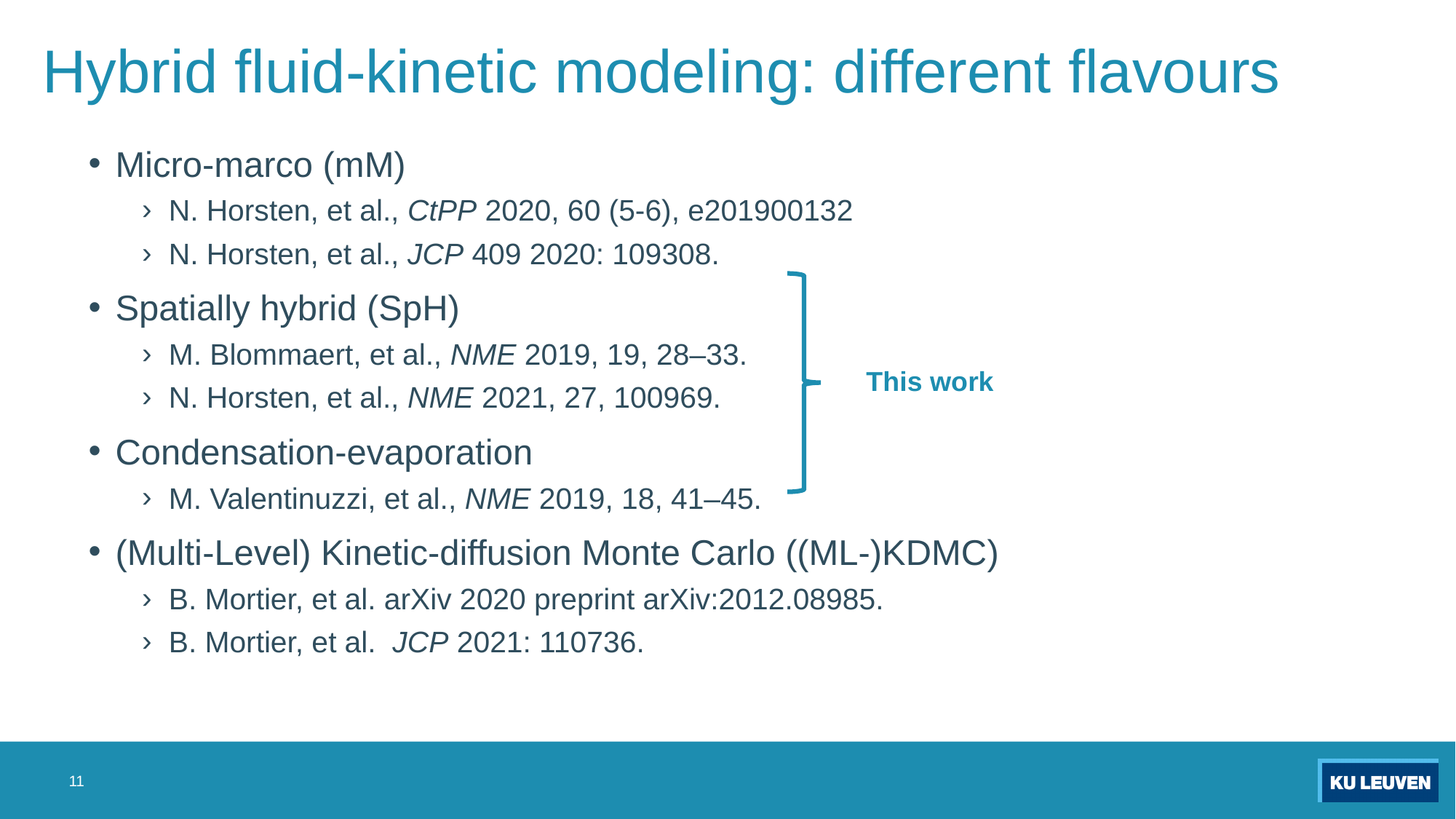

# Hybrid fluid-kinetic modeling: different flavours
Micro-marco (mM)
N. Horsten, et al., CtPP 2020, 60 (5-6), e201900132
N. Horsten, et al., JCP 409 2020: 109308.
Spatially hybrid (SpH)
M. Blommaert, et al., NME 2019, 19, 28–33.
N. Horsten, et al., NME 2021, 27, 100969.
Condensation-evaporation
M. Valentinuzzi, et al., NME 2019, 18, 41–45.
(Multi-Level) Kinetic-diffusion Monte Carlo ((ML-)KDMC)
B. Mortier, et al. arXiv 2020 preprint arXiv:2012.08985.
B. Mortier, et al.  JCP 2021: 110736.

This work
11